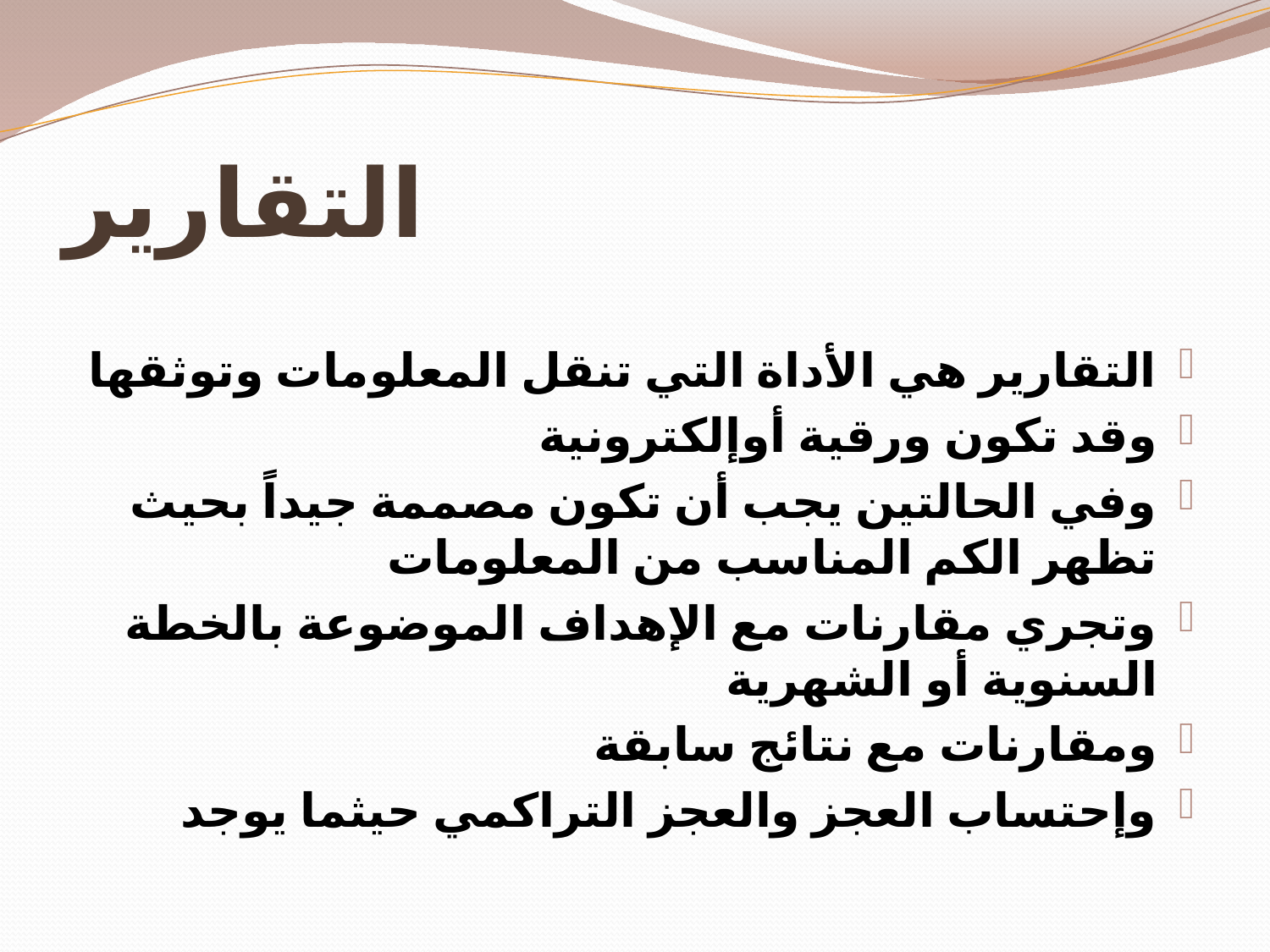

# التقارير

التقارير هي الأداة التي تنقل المعلومات وتوثقها
وقد تكون ورقية أوإلكترونية
وفي الحالتين يجب أن تكون مصممة جيداً بحيث تظهر الكم المناسب من المعلومات
وتجري مقارنات مع الإهداف الموضوعة بالخطة السنوية أو الشهرية
ومقارنات مع نتائج سابقة
وإحتساب العجز والعجز التراكمي حيثما يوجد